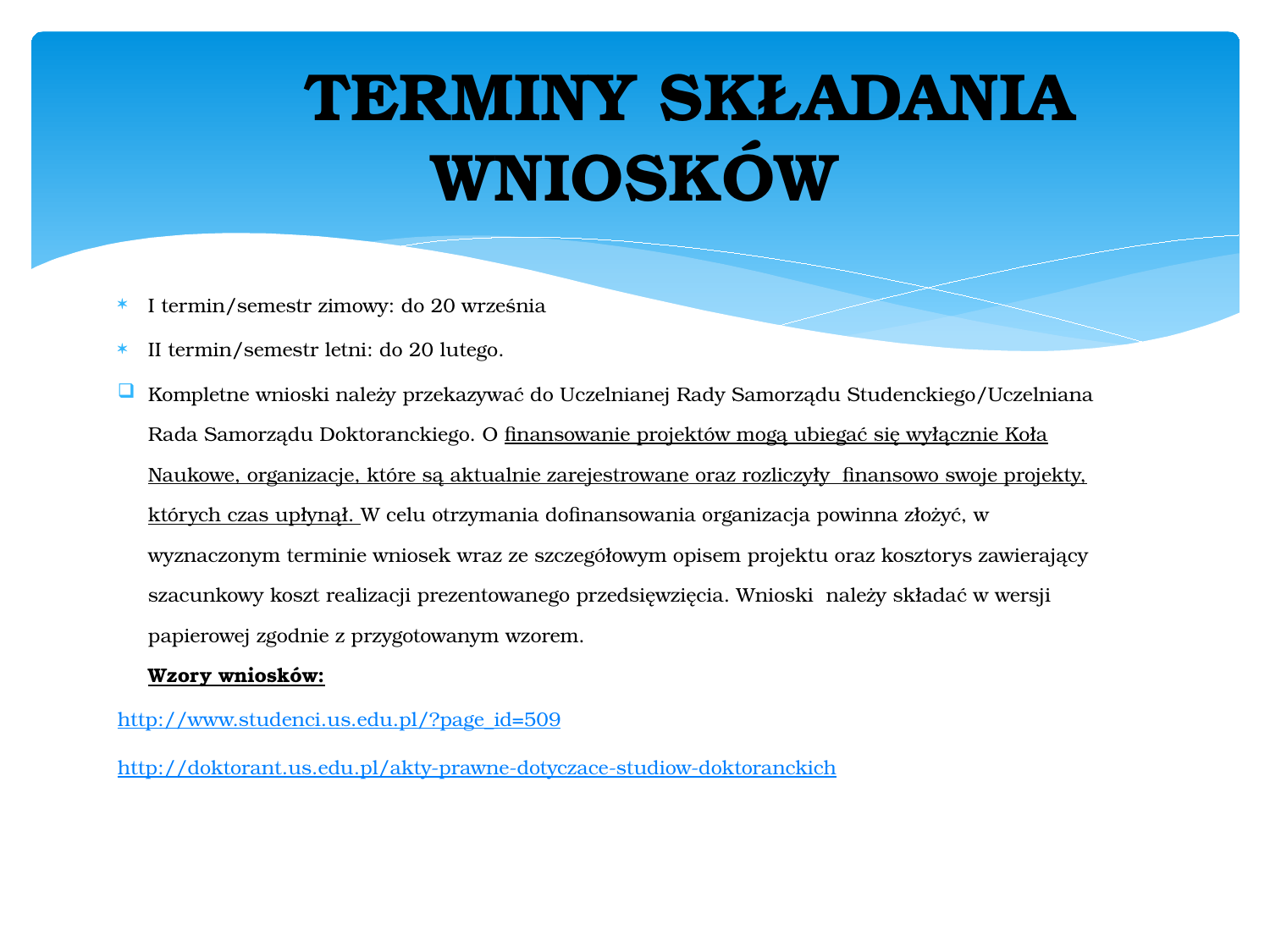

# TERMINY SKŁADANIA WNIOSKÓW

I termin/semestr zimowy: do 20 września
II termin/semestr letni: do 20 lutego.
Kompletne wnioski należy przekazywać do Uczelnianej Rady Samorządu Studenckiego/Uczelniana Rada Samorządu Doktoranckiego. O finansowanie projektów mogą ubiegać się wyłącznie Koła Naukowe, organizacje, które są aktualnie zarejestrowane oraz rozliczyły  finansowo swoje projekty, których czas upłynął. W celu otrzymania dofinansowania organizacja powinna złożyć, w wyznaczonym terminie wniosek wraz ze szczegółowym opisem projektu oraz kosztorys zawierający szacunkowy koszt realizacji prezentowanego przedsięwzięcia. Wnioski  należy składać w wersji papierowej zgodnie z przygotowanym wzorem.
Wzory wniosków:
http://www.studenci.us.edu.pl/?page_id=509
http://doktorant.us.edu.pl/akty-prawne-dotyczace-studiow-doktoranckich